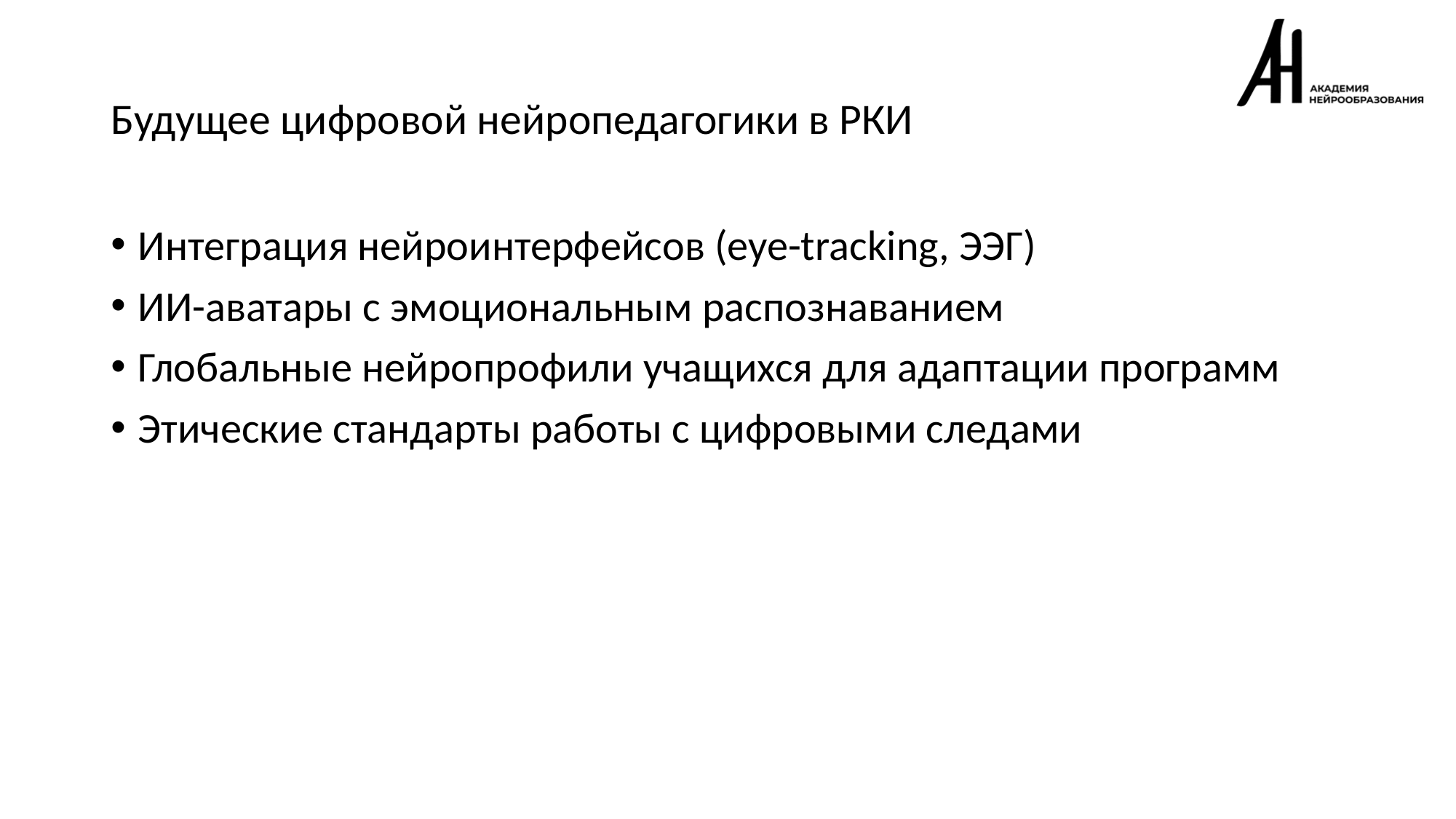

# Будущее цифровой нейропедагогики в РКИ
Интеграция нейроинтерфейсов (eye-tracking, ЭЭГ)
ИИ-аватары с эмоциональным распознаванием
Глобальные нейропрофили учащихся для адаптации программ
Этические стандарты работы с цифровыми следами